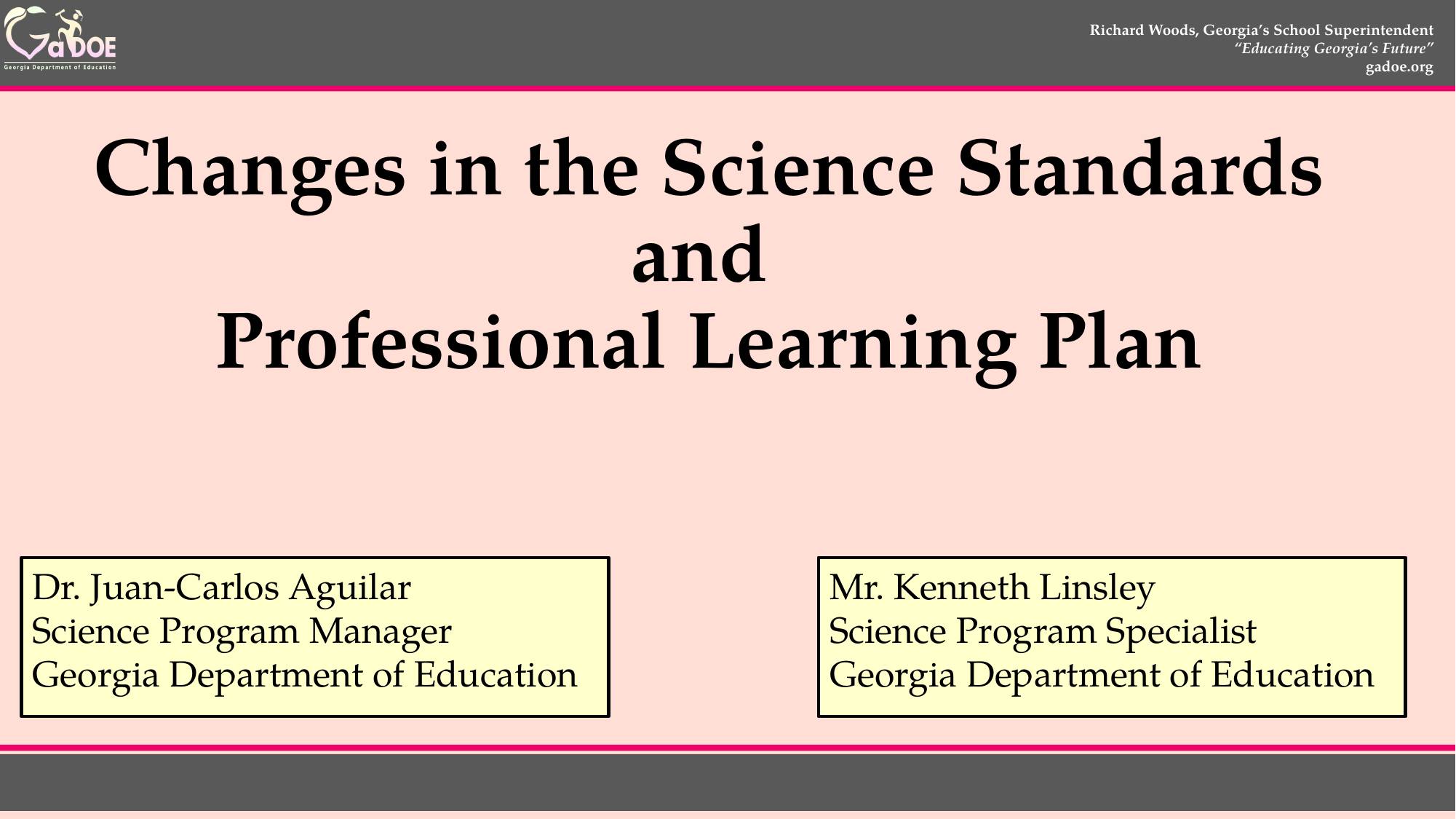

# Changes in the Science Standards and Professional Learning Plan
Dr. Juan-Carlos Aguilar
Science Program Manager
Georgia Department of Education
Mr. Kenneth Linsley
Science Program Specialist
Georgia Department of Education